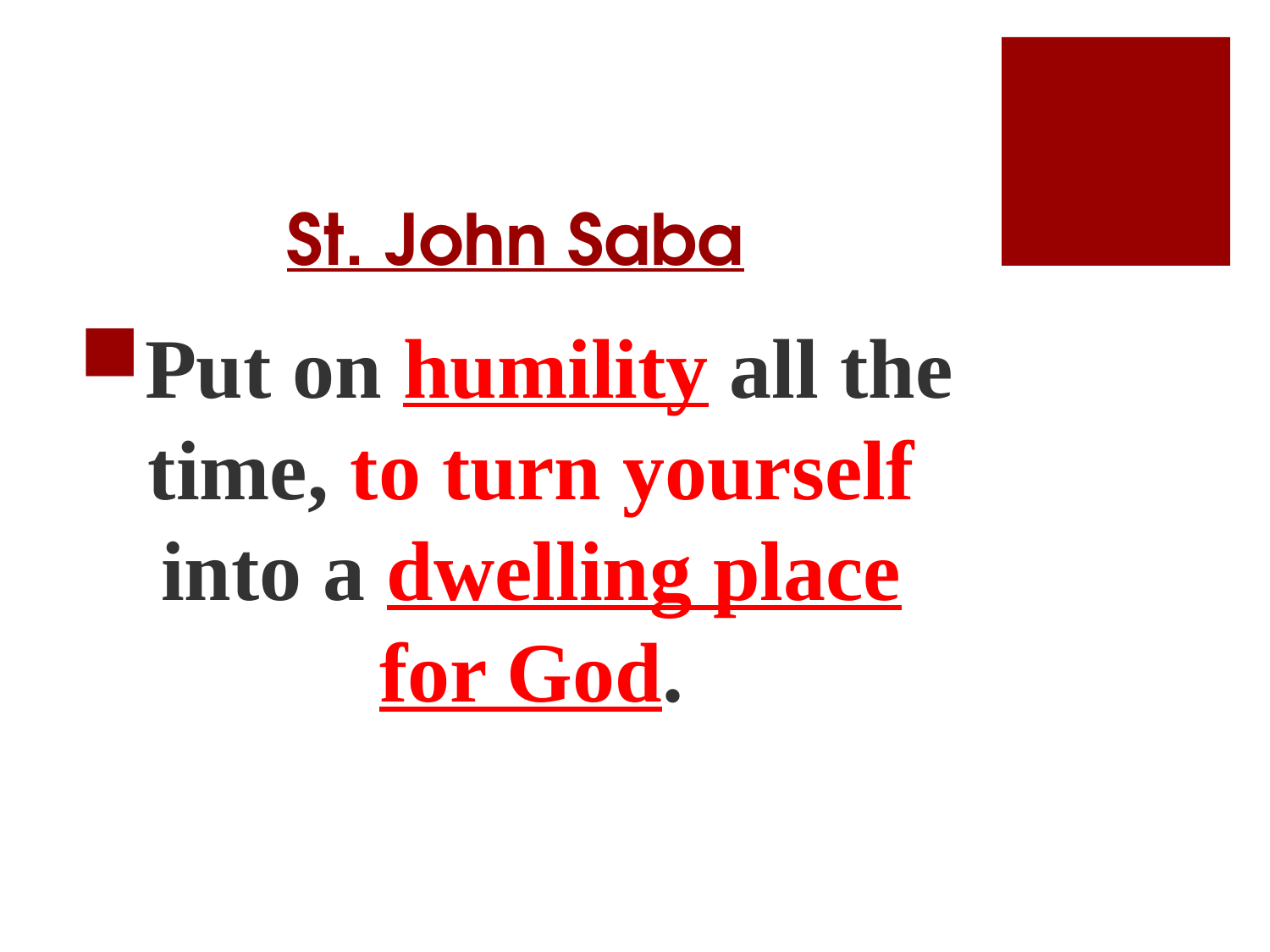

# St. John Saba
Put on humility all the time, to turn yourself into a dwelling place for God.